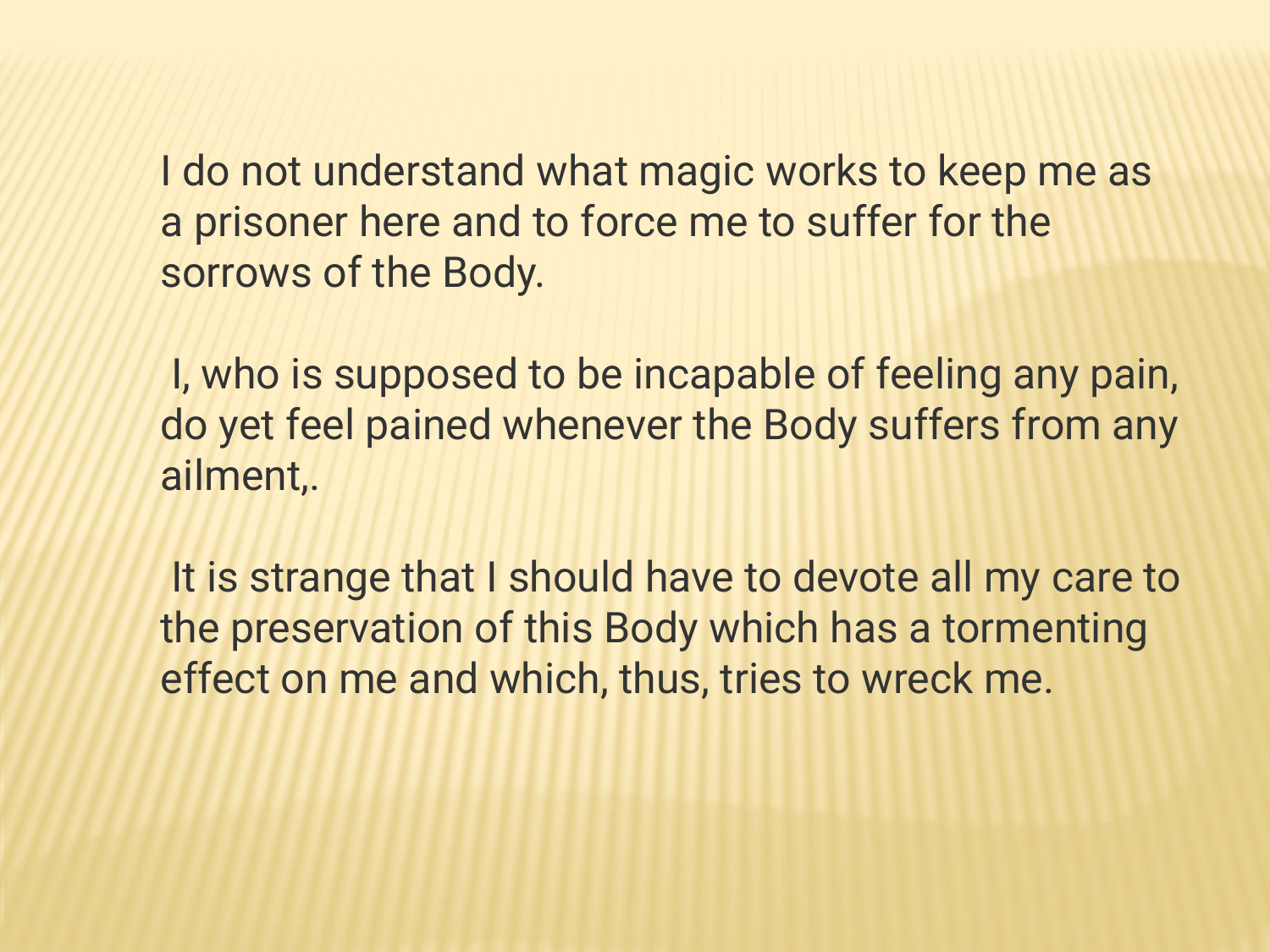

I do not understand what magic works to keep me as a prisoner here and to force me to suffer for the sorrows of the Body.

 I, who is supposed to be incapable of feeling any pain, do yet feel pained whenever the Body suffers from any ailment,.

 It is strange that I should have to devote all my care to the preservation of this Body which has a tormenting effect on me and which, thus, tries to wreck me.